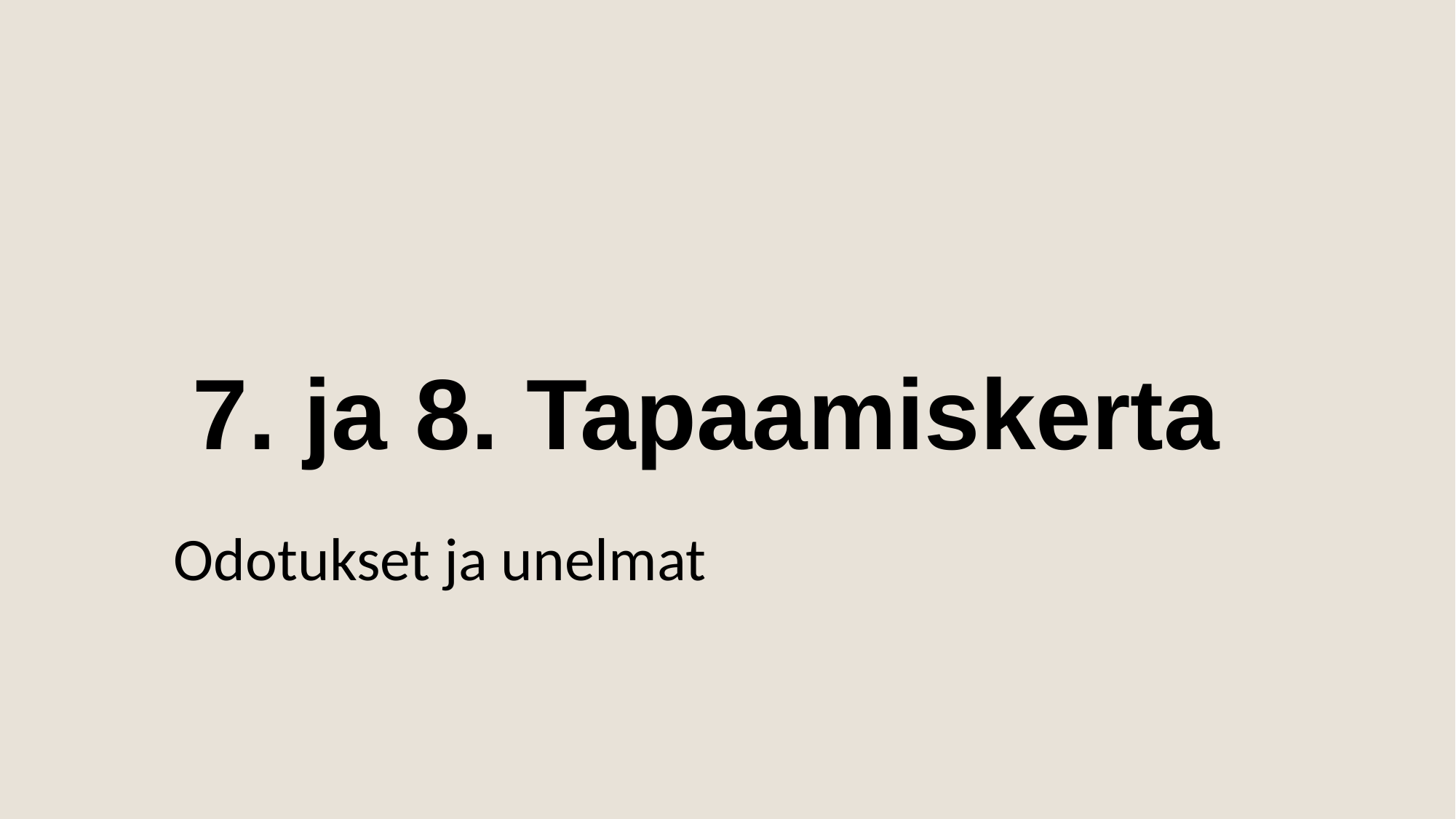

# 7. ja 8. Tapaamiskerta
Odotukset ja unelmat